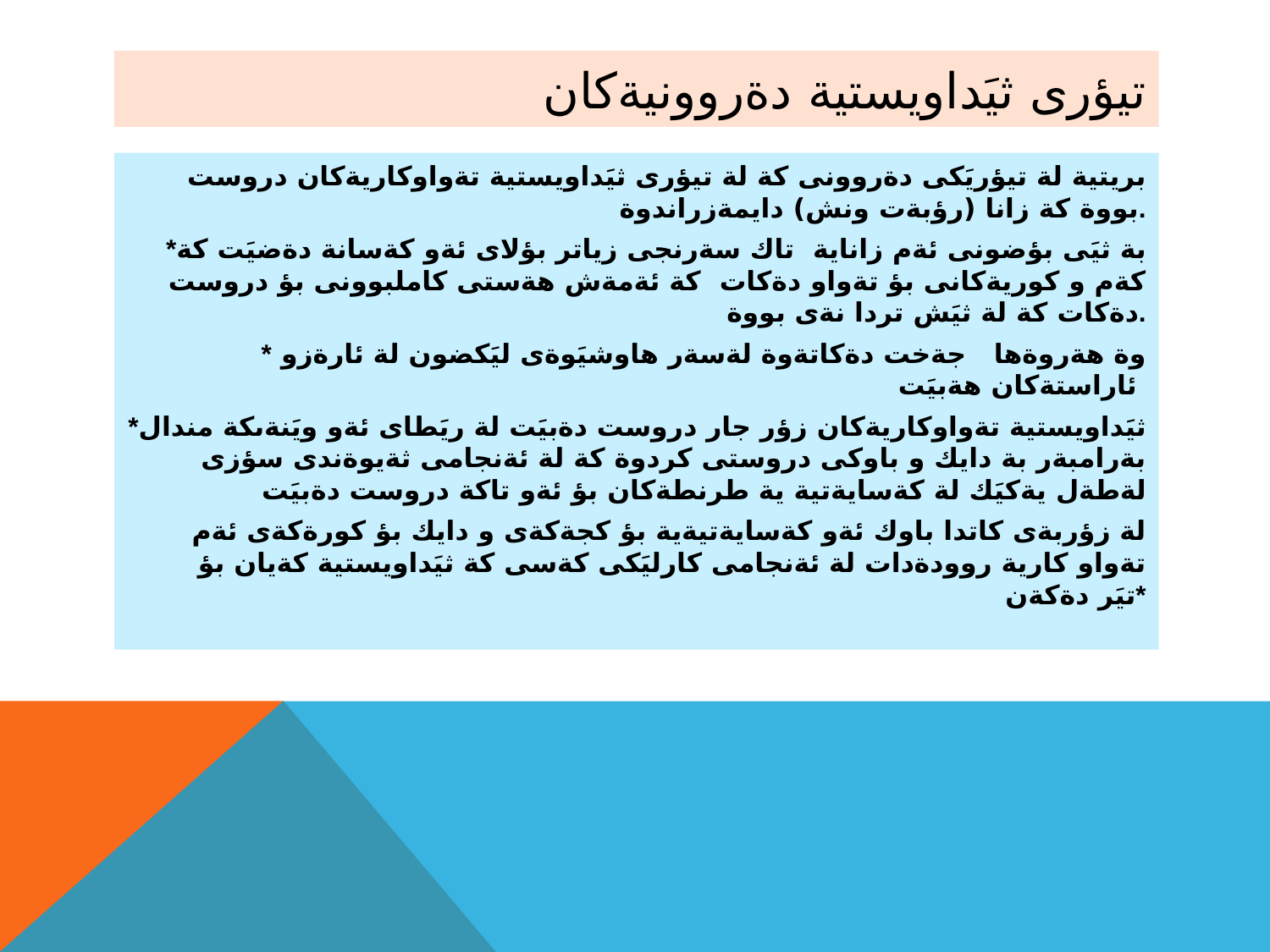

# تيؤرى ثيَداويستية دةروونيةكان
بريتية لة تيؤريَكى دةروونى كة لة تيؤرى ثيَداويستية تةواوكاريةكان دروست بووة كة زانا (رؤبةت ونش) دايمةزراندوة.
*بة ثيَى بؤضونى ئةم زاناية  تاك سةرنجى زياتر بؤلاى ئةو كةسانة دةضيَت كة كةم و كوريةكانى بؤ تةواو دةكات  كة ئةمةش هةستى كاملبوونى بؤ دروست دةكات كة لة ثيَش تردا نةى بووة.
*وة هةروةها   جةخت دةكاتةوة لةسةر هاوشيَوةى ليَكضون لة ئارةزو  ئاراستةكان هةبيَت
*ثيَداويستية تةواوكاريةكان زؤر جار دروست دةبيَت لة ريَطاى ئةو ويَنةىكة مندال بةرامبةر بة دايك و باوكى دروستى كردوة كة لة ئةنجامى ثةيوةندى سؤزى لةطةل يةكيَك لة كةسايةتية ية طرنطةكان بؤ ئةو تاكة دروست دةبيَت
لة زؤربةى كاتدا باوك ئةو كةسايةتيةية بؤ كجةكةى و دايك بؤ كورةكةى ئةم تةواو كارية روودةدات لة ئةنجامى كارليَكى كةسى كة ثيَداويستية كةيان بؤ تيَر دةكةن*